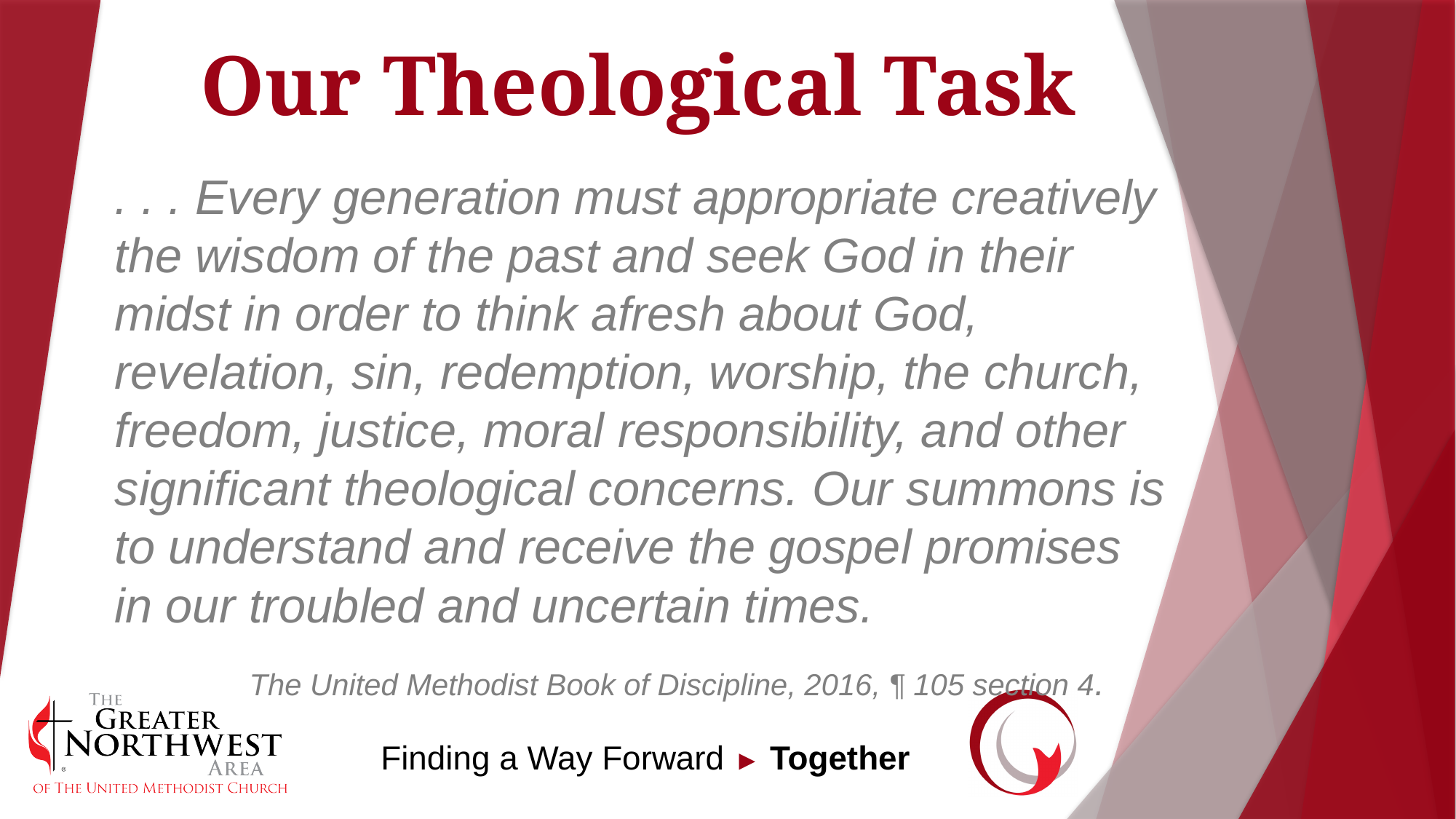

# Our Theological Task
. . . Every generation must appropriate creatively the wisdom of the past and seek God in their midst in order to think afresh about God, revelation, sin, redemption, worship, the church, freedom, justice, moral responsibility, and other significant theological concerns. Our summons is to understand and receive the gospel promises in our troubled and uncertain times.
The United Methodist Book of Discipline, 2016, ¶ 105 section 4.